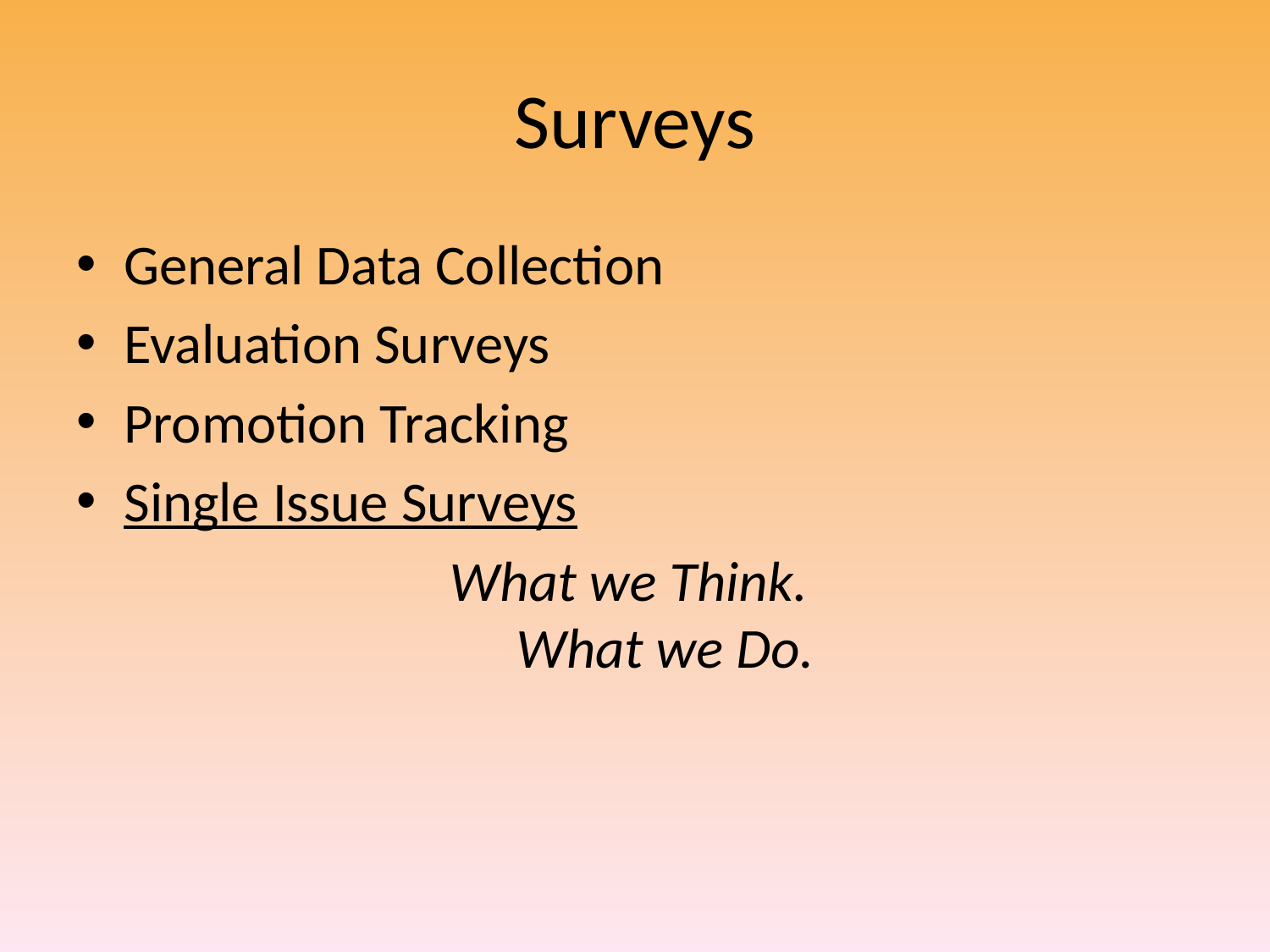

# Surveys
General Data Collection
Evaluation Surveys
Promotion Tracking
Single Issue Surveys
What we Think.
 What we Do.